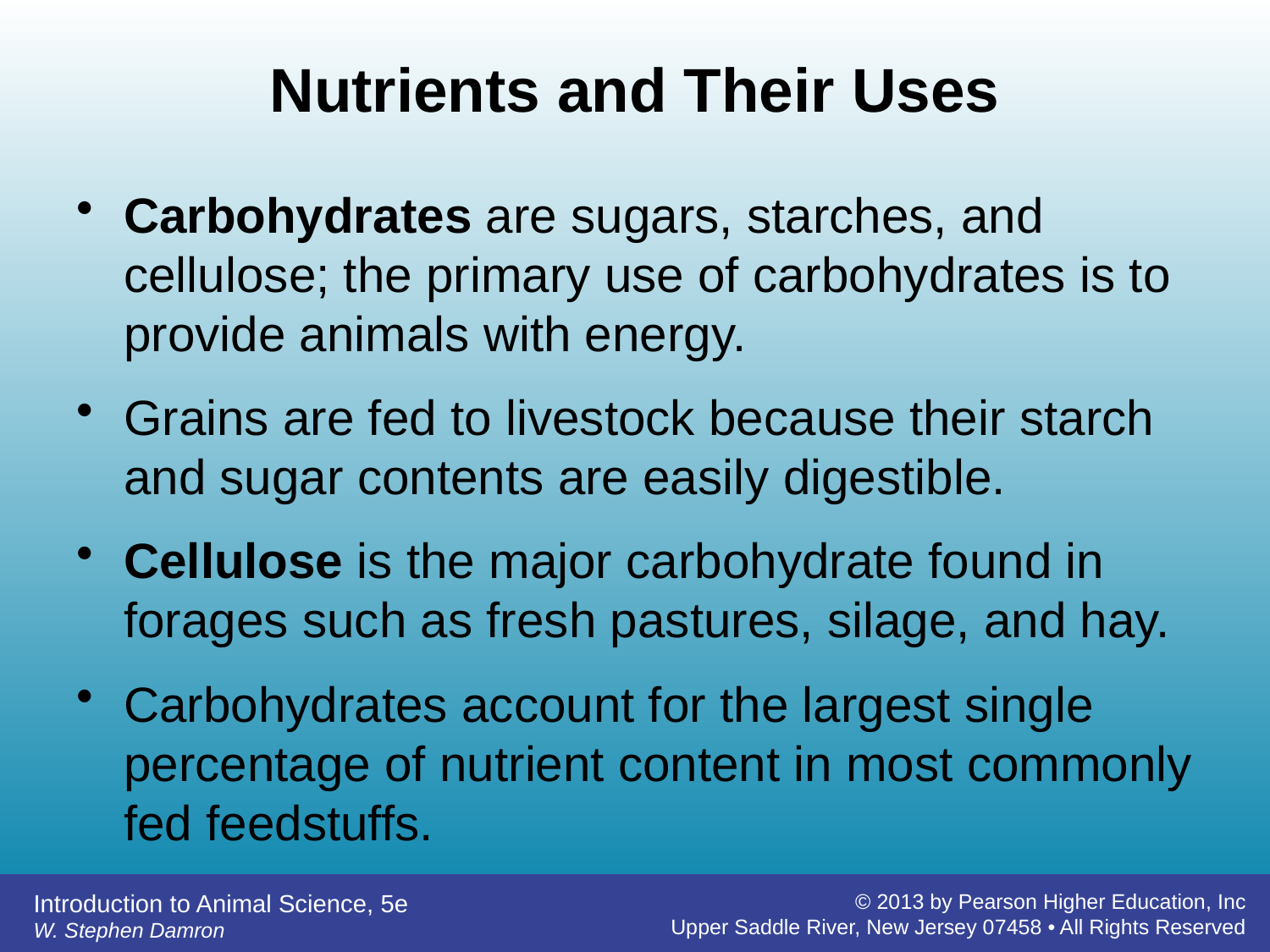

# Nutrients and Their Uses
Carbohydrates are sugars, starches, and cellulose; the primary use of carbohydrates is to provide animals with energy.
Grains are fed to livestock because their starch and sugar contents are easily digestible.
Cellulose is the major carbohydrate found in forages such as fresh pastures, silage, and hay.
Carbohydrates account for the largest single percentage of nutrient content in most commonly fed feedstuffs.